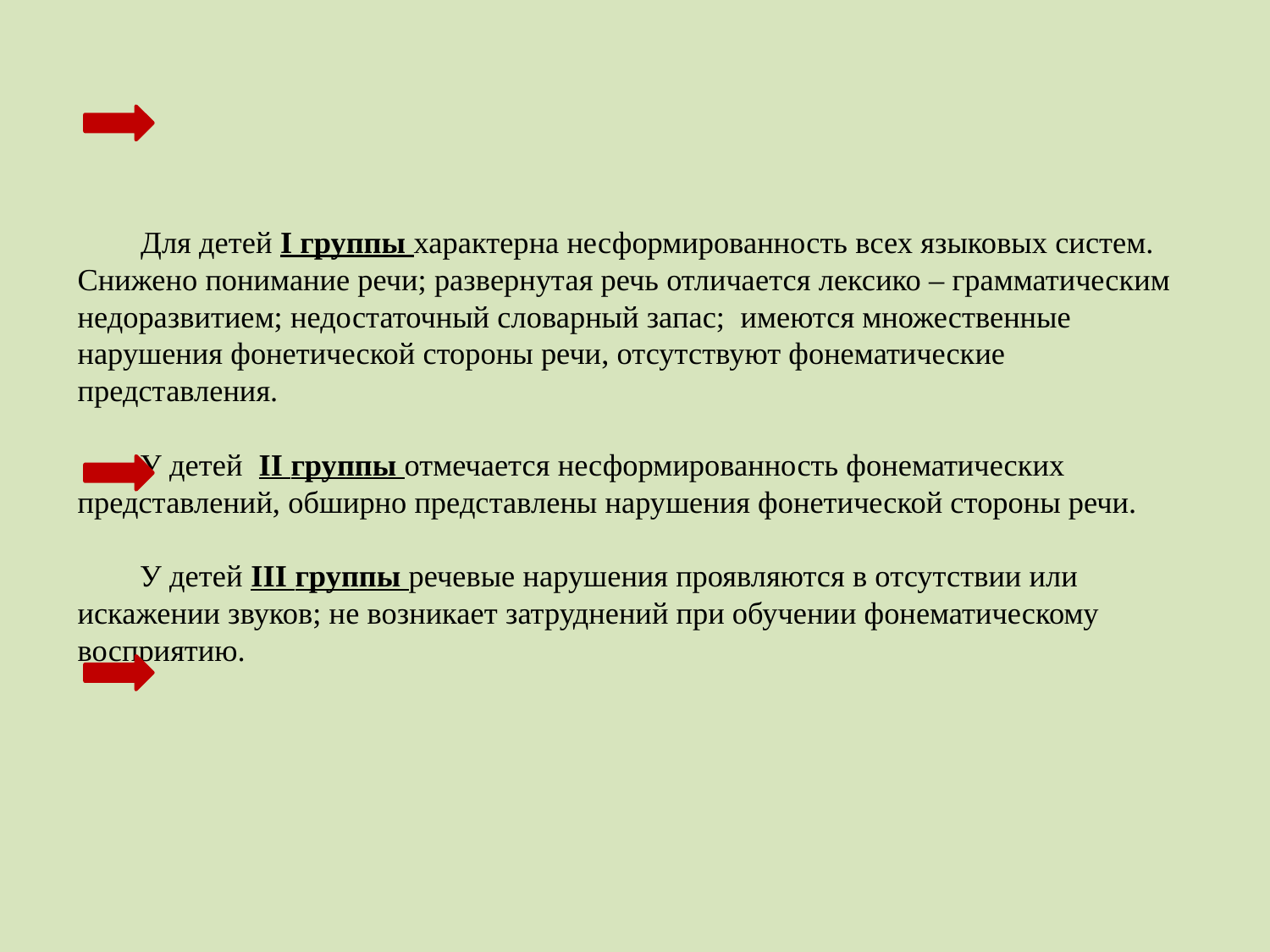

# Для детей I группы характерна несформированность всех языковых систем. Снижено понимание речи; развернутая речь отличается лексико – грамматическим недоразвитием; недостаточный словарный запас;  имеются множественные нарушения фонетической стороны речи, отсутствуют фонематические представления. У детей  II группы отмечается несформированность фонематических представлений, обширно представлены нарушения фонетической стороны речи. У детей III группы речевые нарушения проявляются в отсутствии или искажении звуков; не возникает затруднений при обучении фонематическому восприятию.